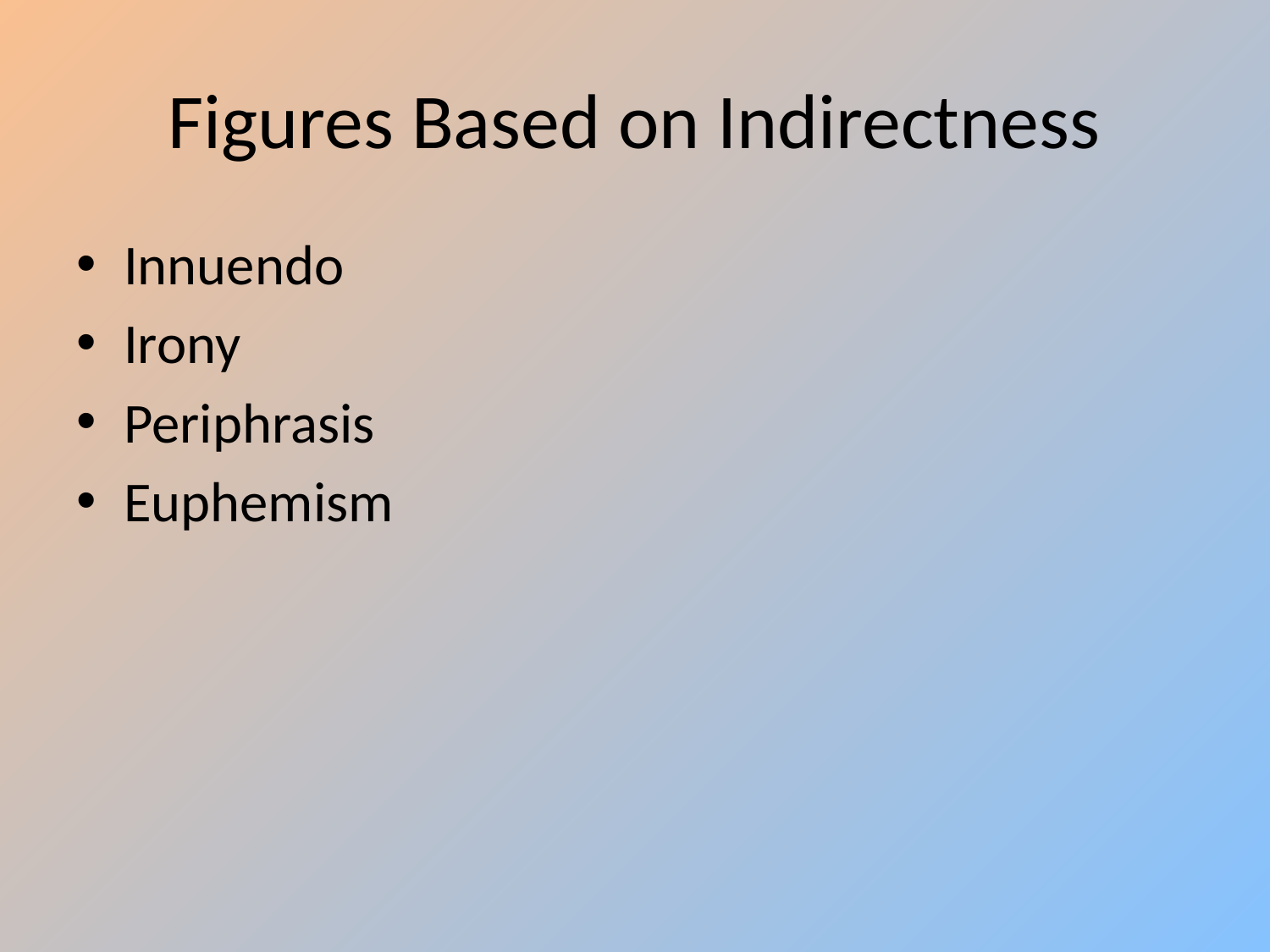

# Figures Based on Indirectness
Innuendo
Irony
Periphrasis
Euphemism